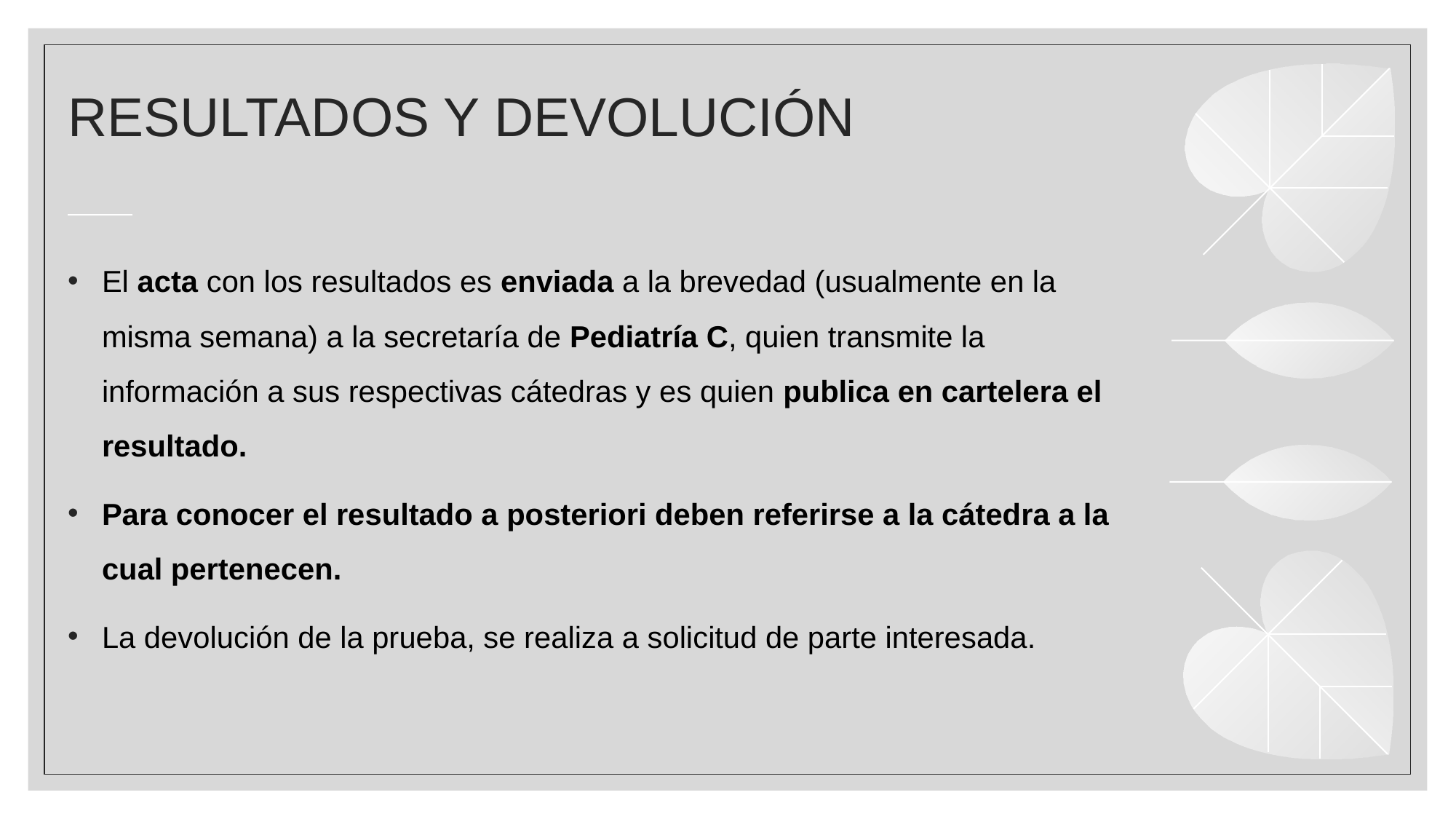

# RESULTADOS Y DEVOLUCIÓN
El acta con los resultados es enviada a la brevedad (usualmente en la misma semana) a la secretaría de Pediatría C, quien transmite la información a sus respectivas cátedras y es quien publica en cartelera el resultado.
Para conocer el resultado a posteriori deben referirse a la cátedra a la cual pertenecen.
La devolución de la prueba, se realiza a solicitud de parte interesada.